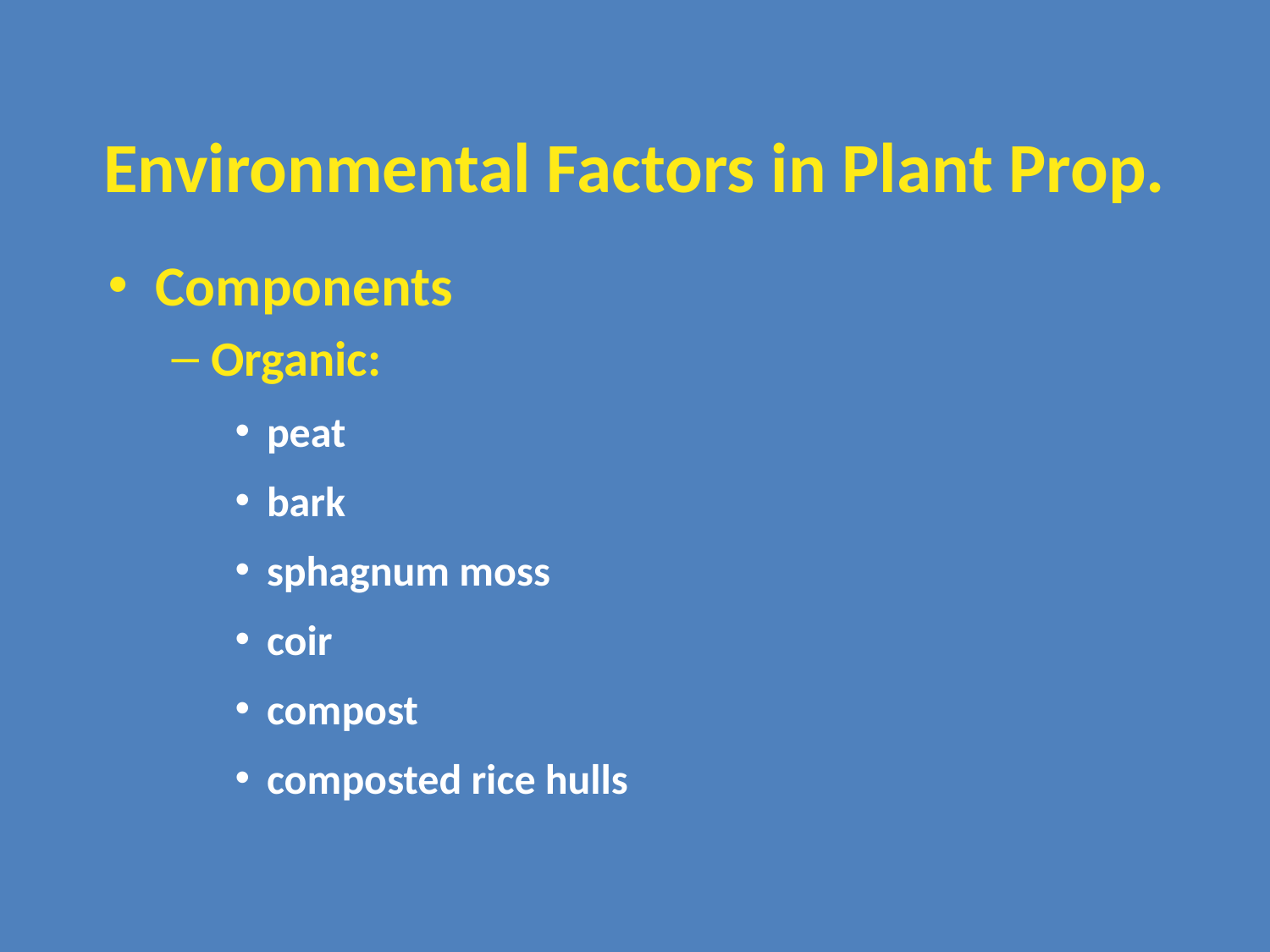

# Environmental Factors in Plant Prop.
Components
Organic:
peat
bark
sphagnum moss
coir
compost
composted rice hulls